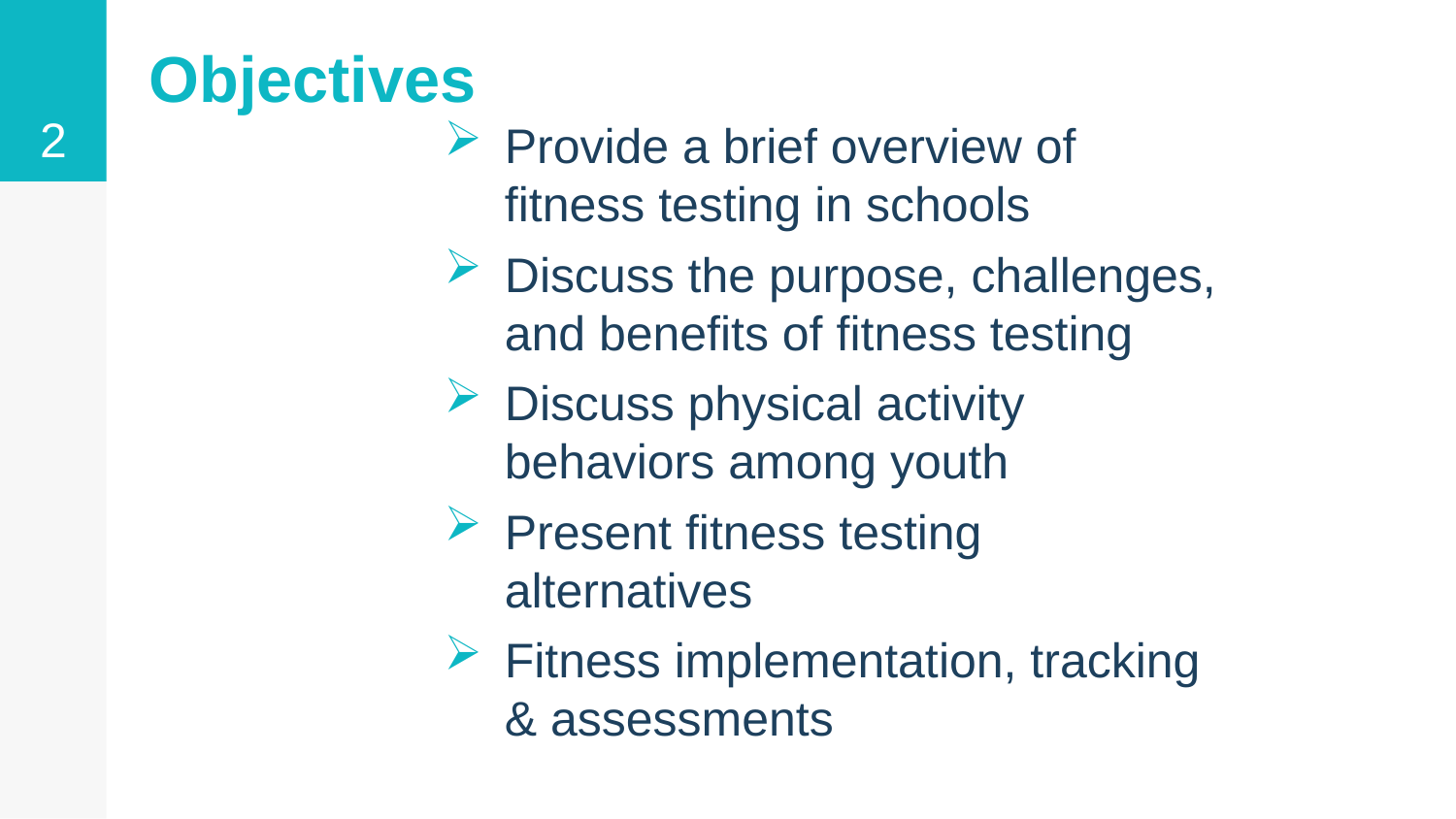

2

Provide a brief overview of fitness testing in schools
Discuss the purpose, challenges, and benefits of fitness testing
Discuss physical activity behaviors among youth
Present fitness testing alternatives
Fitness implementation, tracking  & assessments

# Objectives